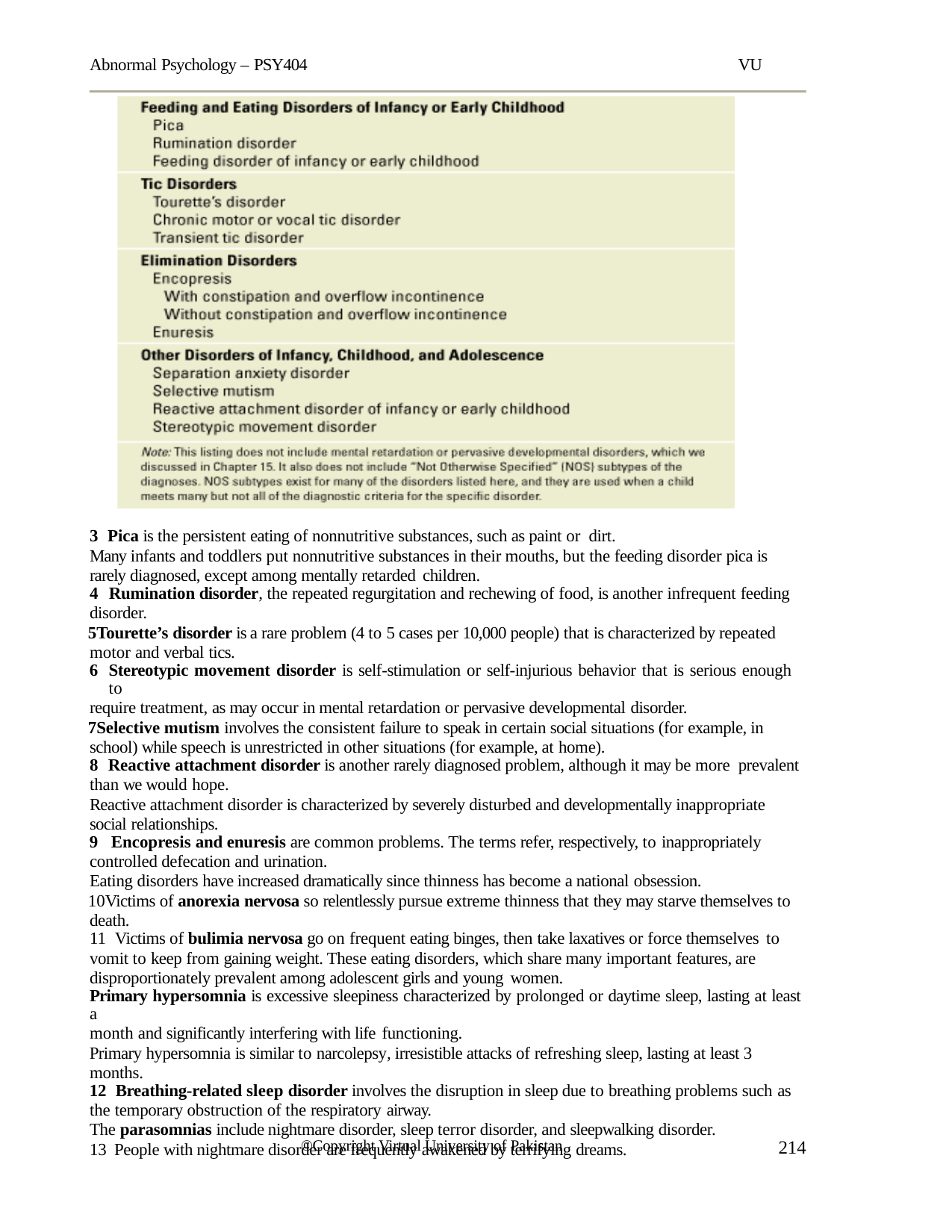

Abnormal Psychology – PSY404
VU

Pica is the persistent eating of nonnutritive substances, such as paint or dirt.
Many infants and toddlers put nonnutritive substances in their mouths, but the feeding disorder pica is  rarely diagnosed, except among mentally retarded children.
Rumination disorder, the repeated regurgitation and rechewing of food, is another infrequent feeding
disorder.
Tourette’s disorder is a rare problem (4 to 5 cases per 10,000 people) that is characterized by repeated  motor and verbal tics.
Stereotypic movement disorder is self-stimulation or self-injurious behavior that is serious enough to
require treatment, as may occur in mental retardation or pervasive developmental disorder.
Selective mutism involves the consistent failure to speak in certain social situations (for example, in  school) while speech is unrestricted in other situations (for example, at home).
Reactive attachment disorder is another rarely diagnosed problem, although it may be more prevalent
than we would hope.
Reactive attachment disorder is characterized by severely disturbed and developmentally inappropriate  social relationships.
Encopresis and enuresis are common problems. The terms refer, respectively, to inappropriately
controlled defecation and urination.
Eating disorders have increased dramatically since thinness has become a national obsession.
Victims of anorexia nervosa so relentlessly pursue extreme thinness that they may starve themselves to  death.
Victims of bulimia nervosa go on frequent eating binges, then take laxatives or force themselves to
vomit to keep from gaining weight. These eating disorders, which share many important features, are  disproportionately prevalent among adolescent girls and young women.
Primary hypersomnia is excessive sleepiness characterized by prolonged or daytime sleep, lasting at least a
month and significantly interfering with life functioning.
Primary hypersomnia is similar to narcolepsy, irresistible attacks of refreshing sleep, lasting at least 3  months.
Breathing-related sleep disorder involves the disruption in sleep due to breathing problems such as
the temporary obstruction of the respiratory airway.
The parasomnias include nightmare disorder, sleep terror disorder, and sleepwalking disorder.
People with nightmare disorder are frequently awakened by terrifying dreams.
214
©Copyright Virtual University of Pakistan